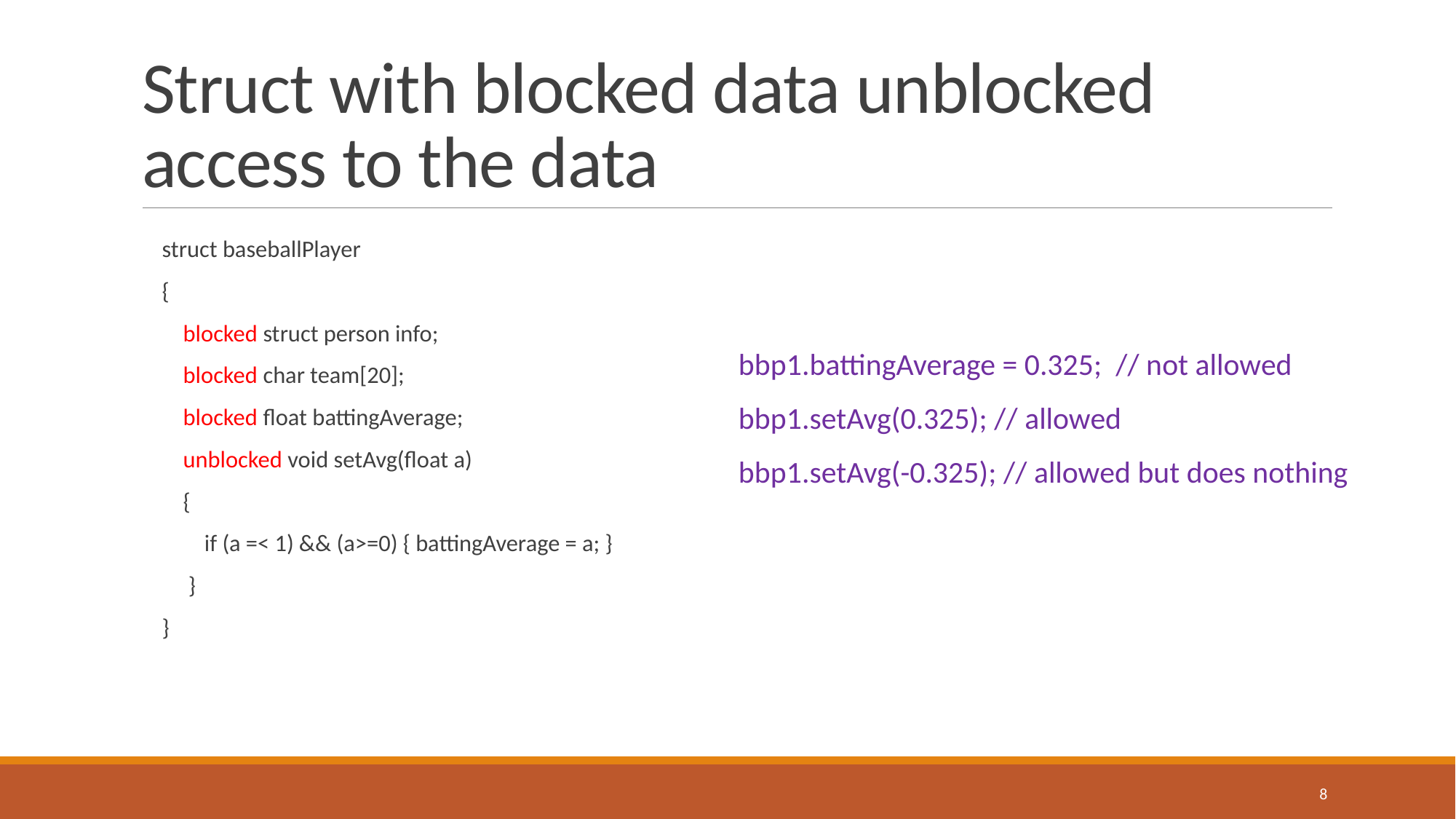

# Struct with blocked data unblocked access to the data
struct baseballPlayer
{
    blocked struct person info;
    blocked char team[20];
    blocked float battingAverage;
    unblocked void setAvg(float a)
    {
        if (a =< 1) && (a>=0) { battingAverage = a; }
     }
}

bbp1.battingAverage = 0.325;  // not allowed
bbp1.setAvg(0.325); // allowed
bbp1.setAvg(-0.325); // allowed but does nothing

8